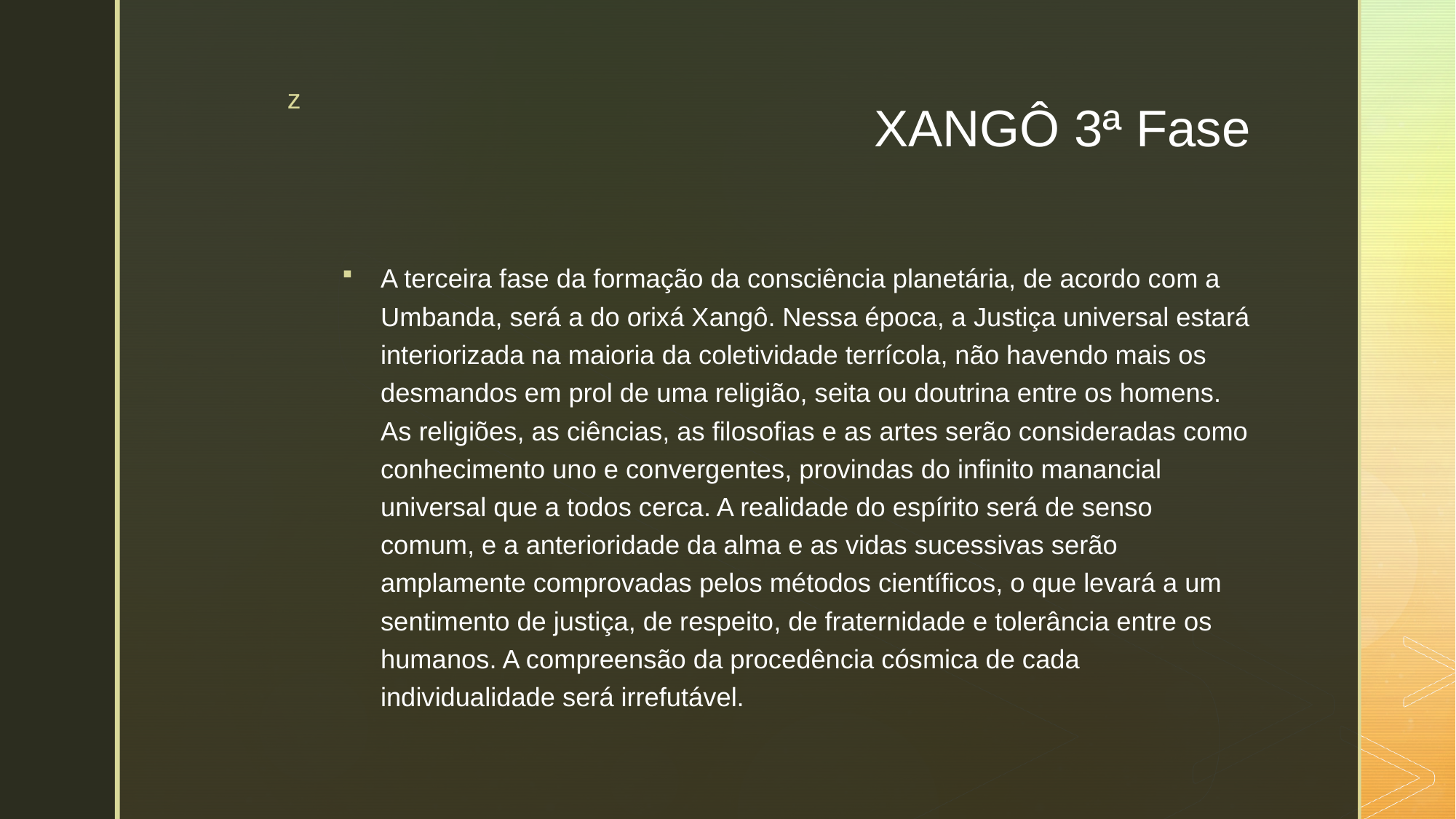

# XANGÔ 3ª Fase
A terceira fase da formação da consciência planetária, de acordo com a Umbanda, será a do orixá Xangô. Nessa época, a Justiça universal estará interiorizada na maioria da coletividade terrícola, não havendo mais os desmandos em prol de uma religião, seita ou doutrina entre os homens. As religiões, as ciências, as filosofias e as artes serão consideradas como conhecimento uno e convergentes, provindas do infinito manancial universal que a todos cerca. A realidade do espírito será de senso comum, e a anterioridade da alma e as vidas sucessivas serão amplamente comprovadas pelos métodos científicos, o que levará a um sentimento de justiça, de respeito, de fraternidade e tolerância entre os humanos. A compreensão da procedência cósmica de cada individualidade será irrefutável.